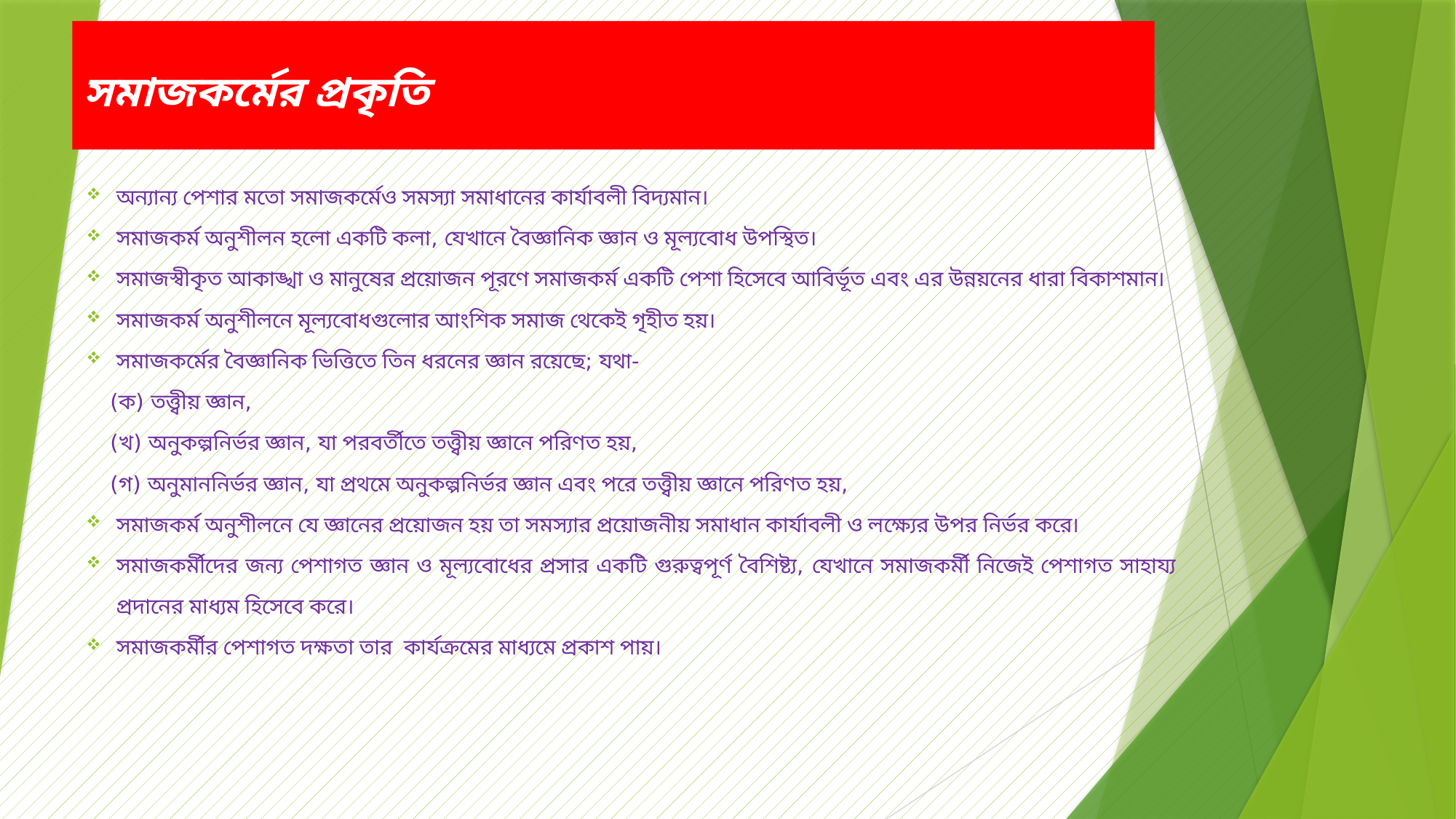

# সমাজকর্মের প্রকৃতি

অন্যান্য পেশার মতো সমাজকর্মেও সমস্যা সমাধানের কার্যাবলী বিদ্যমান।
সমাজকর্ম অনুশীলন হলো একটি কলা, যেখানে বৈজ্ঞানিক জ্ঞান ও মূল্যবোধ উপস্থিত।
সমাজস্বীকৃত আকাঙ্খা ও মানুষের প্রয়োজন পূরণে সমাজকর্ম একটি পেশা হিসেবে আবির্ভূত এবং এর উন্নয়নের ধারা বিকাশমান।
সমাজকর্ম অনুশীলনে মূল্যবোধগুলোর আংশিক সমাজ থেকেই গৃহীত হয়।
সমাজকর্মের বৈজ্ঞানিক ভিত্তিতে তিন ধরনের জ্ঞান রয়েছে; যথা-
	(ক) তত্ত্বীয় জ্ঞান,
	(খ) অনুকল্পনির্ভর জ্ঞান, যা পরবর্তীতে তত্ত্বীয় জ্ঞানে পরিণত হয়,
	(গ) অনুমাননির্ভর জ্ঞান, যা প্রথমে অনুকল্পনির্ভর জ্ঞান এবং পরে তত্ত্বীয় জ্ঞানে পরিণত হয়,
সমাজকর্ম অনুশীলনে যে জ্ঞানের প্রয়োজন হয় তা সমস্যার প্রয়োজনীয় সমাধান কার্যাবলী ও লক্ষ্যের উপর নির্ভর করে।
সমাজকর্মীদের জন্য পেশাগত জ্ঞান ও মূল্যবোধের প্রসার একটি গুরুত্বপূর্ণ বৈশিষ্ট্য, যেখানে সমাজকর্মী নিজেই পেশাগত সাহায্য প্রদানের মাধ্যম হিসেবে করে।
সমাজকর্মীর পেশাগত দক্ষতা তার  কার্যক্রমের মাধ্যমে প্রকাশ পায়।